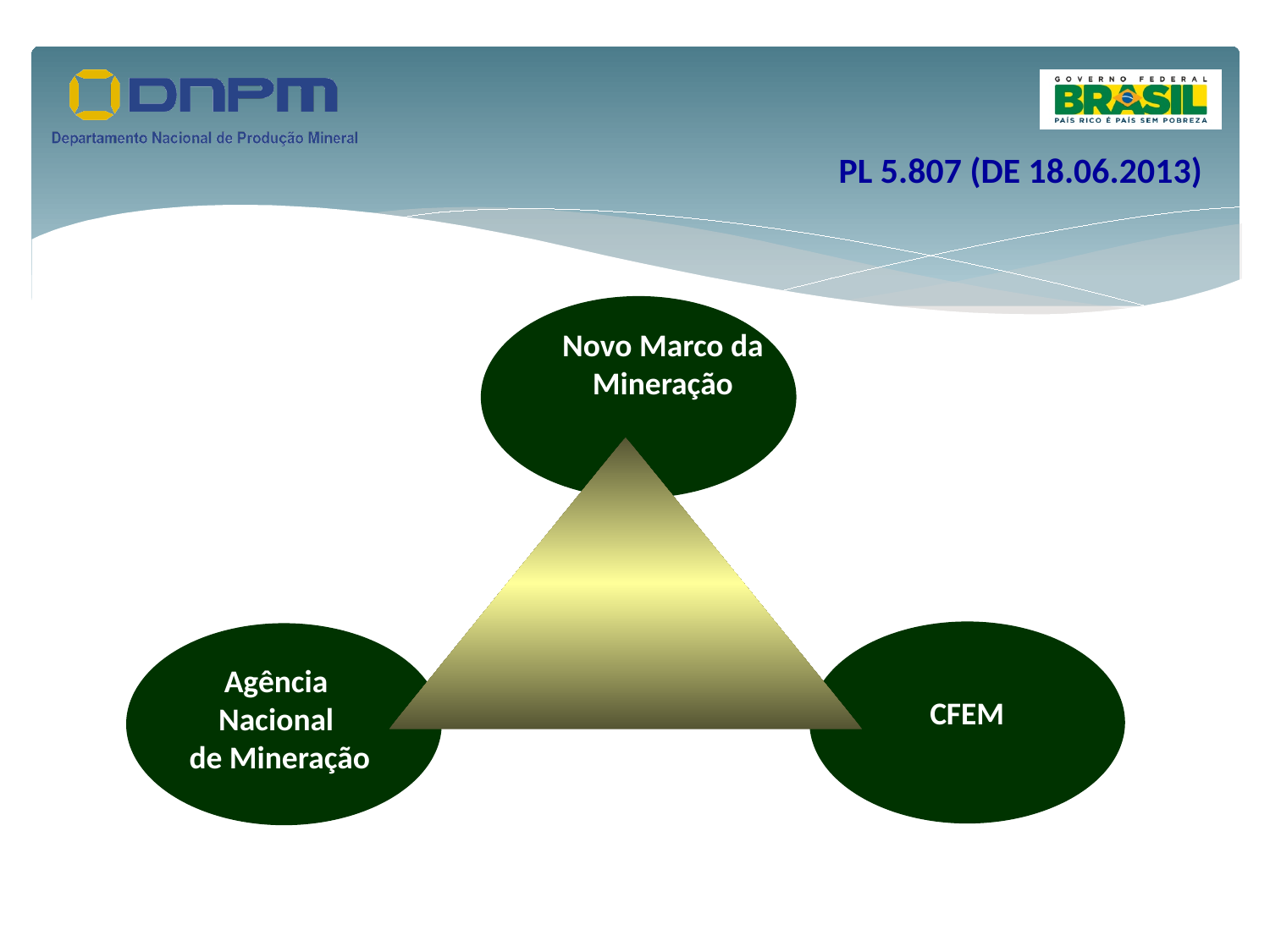

PL 5.807 (DE 18.06.2013)

Novo Marco da Mineração

CFEM
Agência
Nacional
de Mineração

13